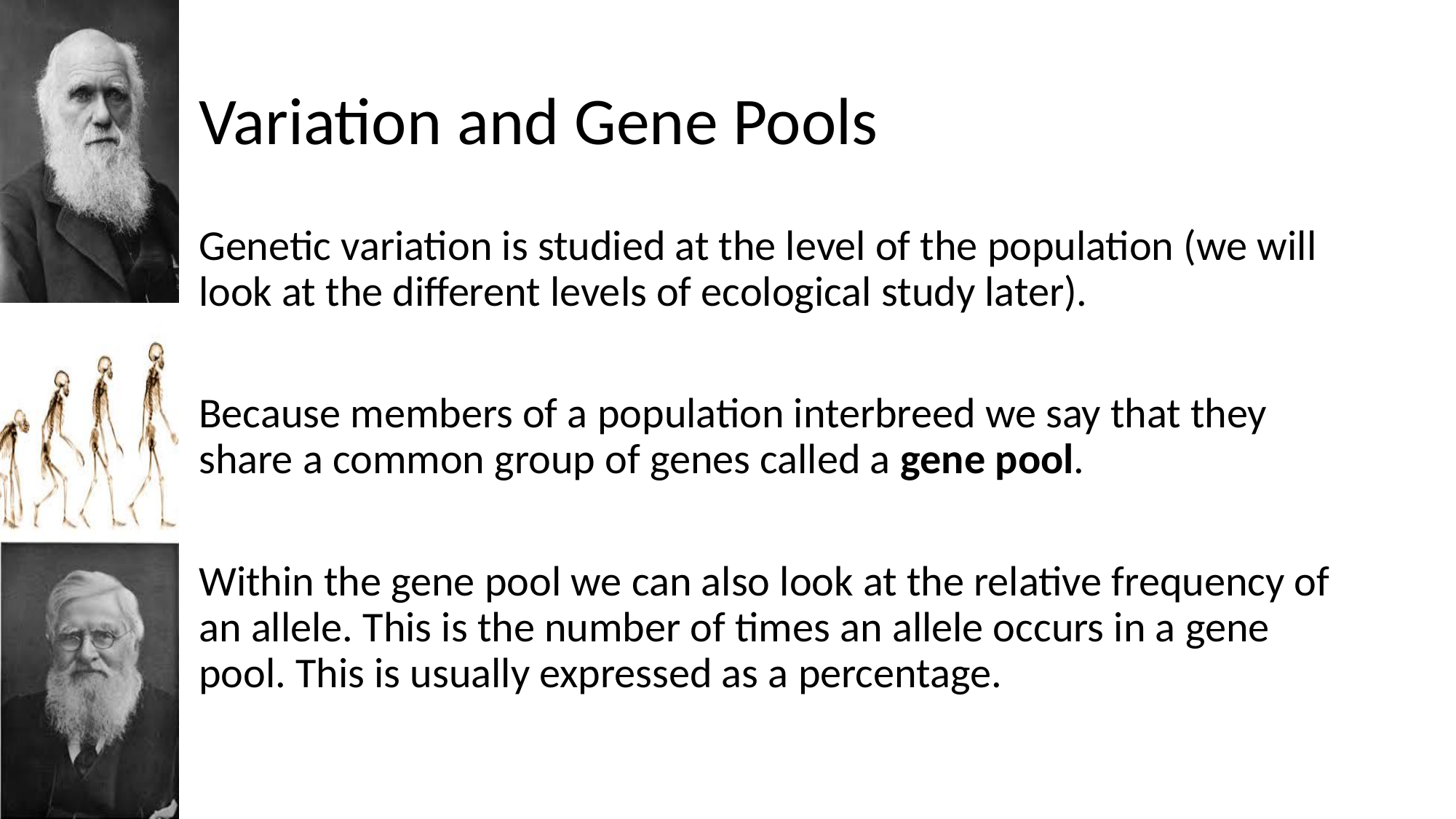

# Variation and Gene Pools
Genetic variation is studied at the level of the population (we will look at the different levels of ecological study later).

Because members of a population interbreed we say that they share a common group of genes called a gene pool.

Within the gene pool we can also look at the relative frequency of an allele. This is the number of times an allele occurs in a gene pool. This is usually expressed as a percentage.